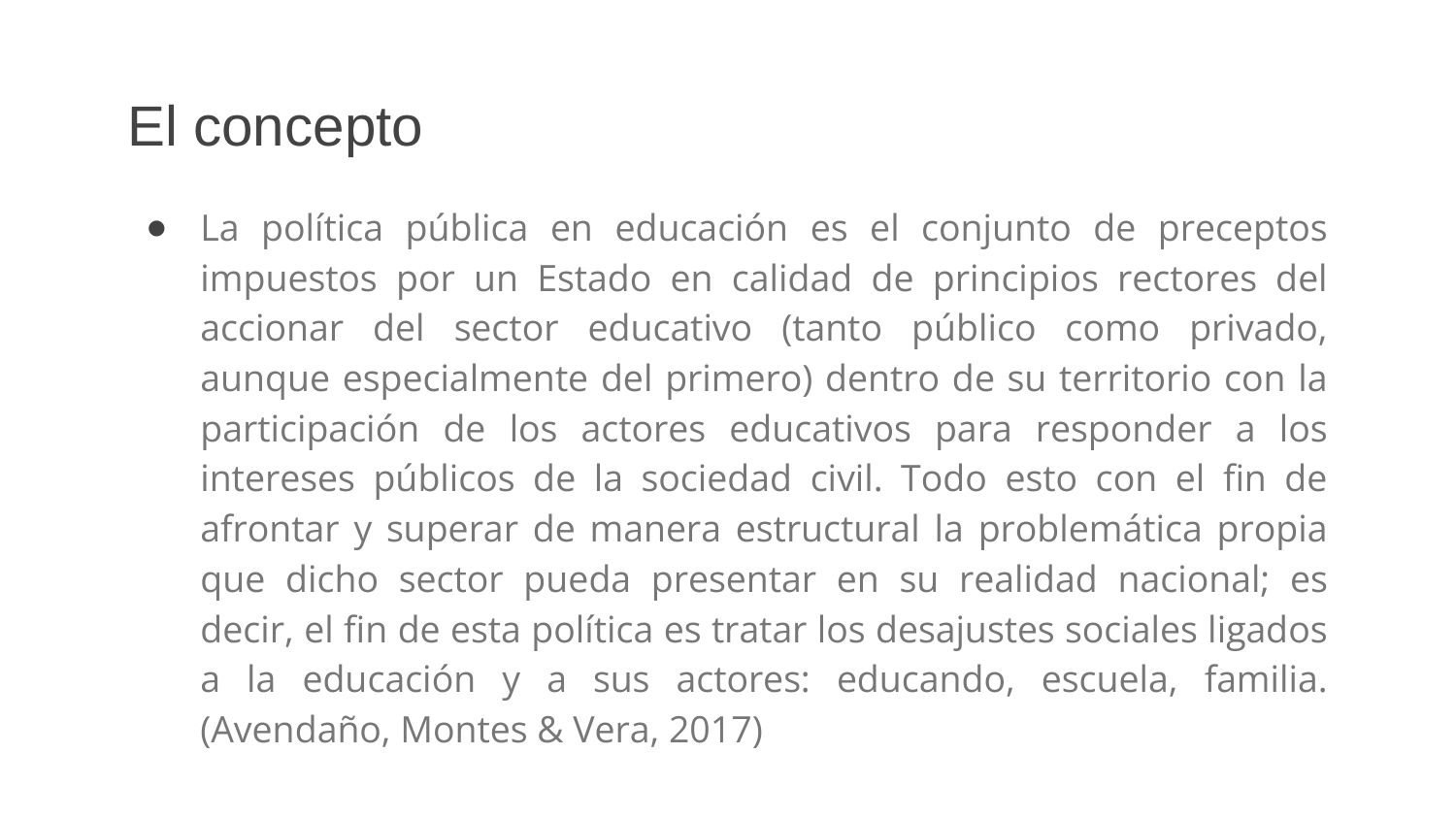

# El concepto
La política pública en educación es el conjunto de preceptos impuestos por un Estado en calidad de principios rectores del accionar del sector educativo (tanto público como privado, aunque especialmente del primero) dentro de su territorio con la participación de los actores educativos para responder a los intereses públicos de la sociedad civil. Todo esto con el fin de afrontar y superar de manera estructural la problemática propia que dicho sector pueda presentar en su realidad nacional; es decir, el fin de esta política es tratar los desajustes sociales ligados a la educación y a sus actores: educando, escuela, familia. (Avendaño, Montes & Vera, 2017)